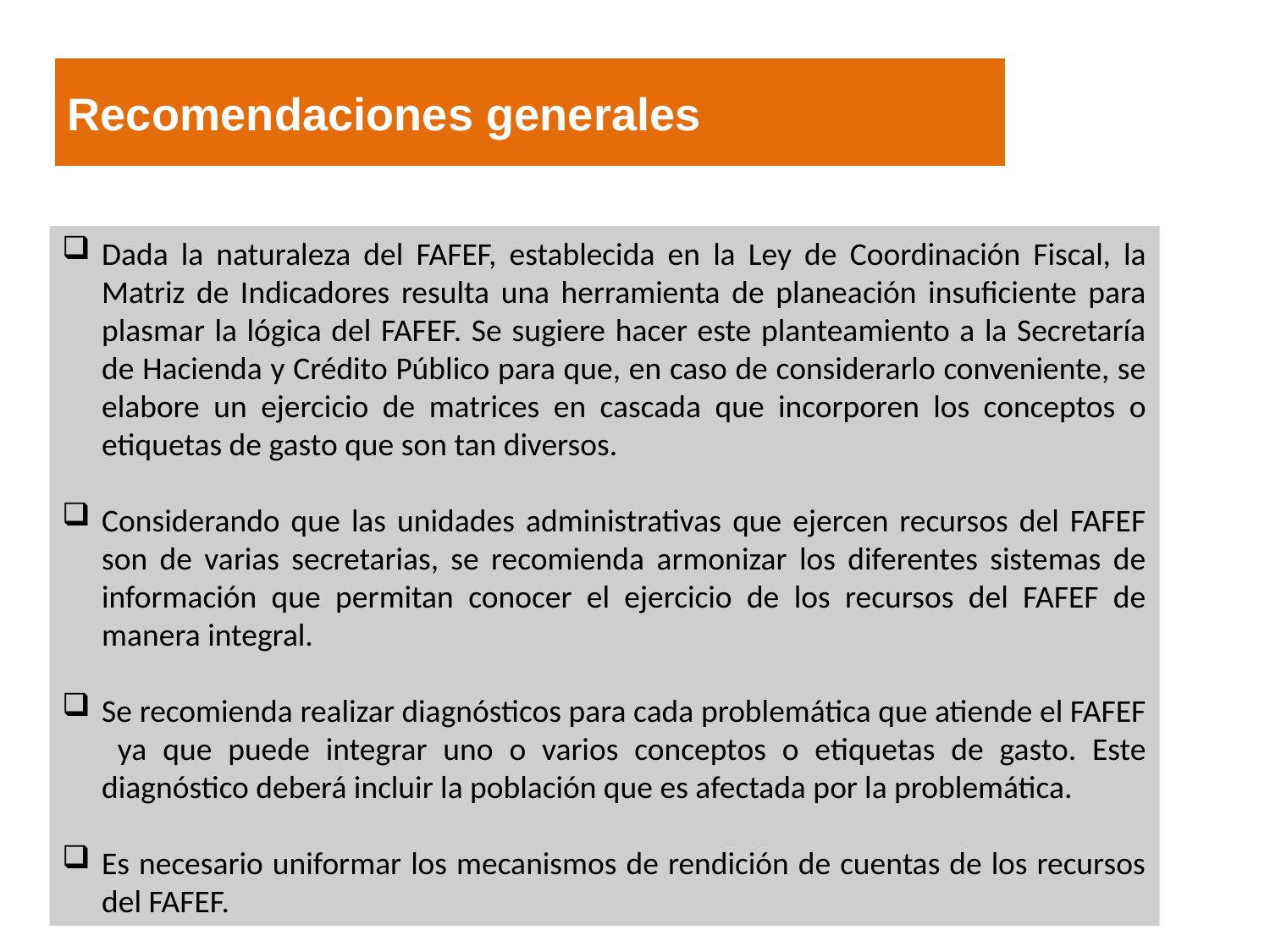

Recomendaciones generales
Dada la naturaleza del FAFEF, establecida en la Ley de Coordinación Fiscal, la Matriz de Indicadores resulta una herramienta de planeación insuficiente para plasmar la lógica del FAFEF. Se sugiere hacer este planteamiento a la Secretaría de Hacienda y Crédito Público para que, en caso de considerarlo conveniente, se elabore un ejercicio de matrices en cascada que incorporen los conceptos o etiquetas de gasto que son tan diversos.

Considerando que las unidades administrativas que ejercen recursos del FAFEF son de varias secretarias, se recomienda armonizar los diferentes sistemas de información que permitan conocer el ejercicio de los recursos del FAFEF de manera integral.

Se recomienda realizar diagnósticos para cada problemática que atiende el FAFEF  ya que puede integrar uno o varios conceptos o etiquetas de gasto. Este diagnóstico deberá incluir la población que es afectada por la problemática.

Es necesario uniformar los mecanismos de rendición de cuentas de los recursos del FAFEF.